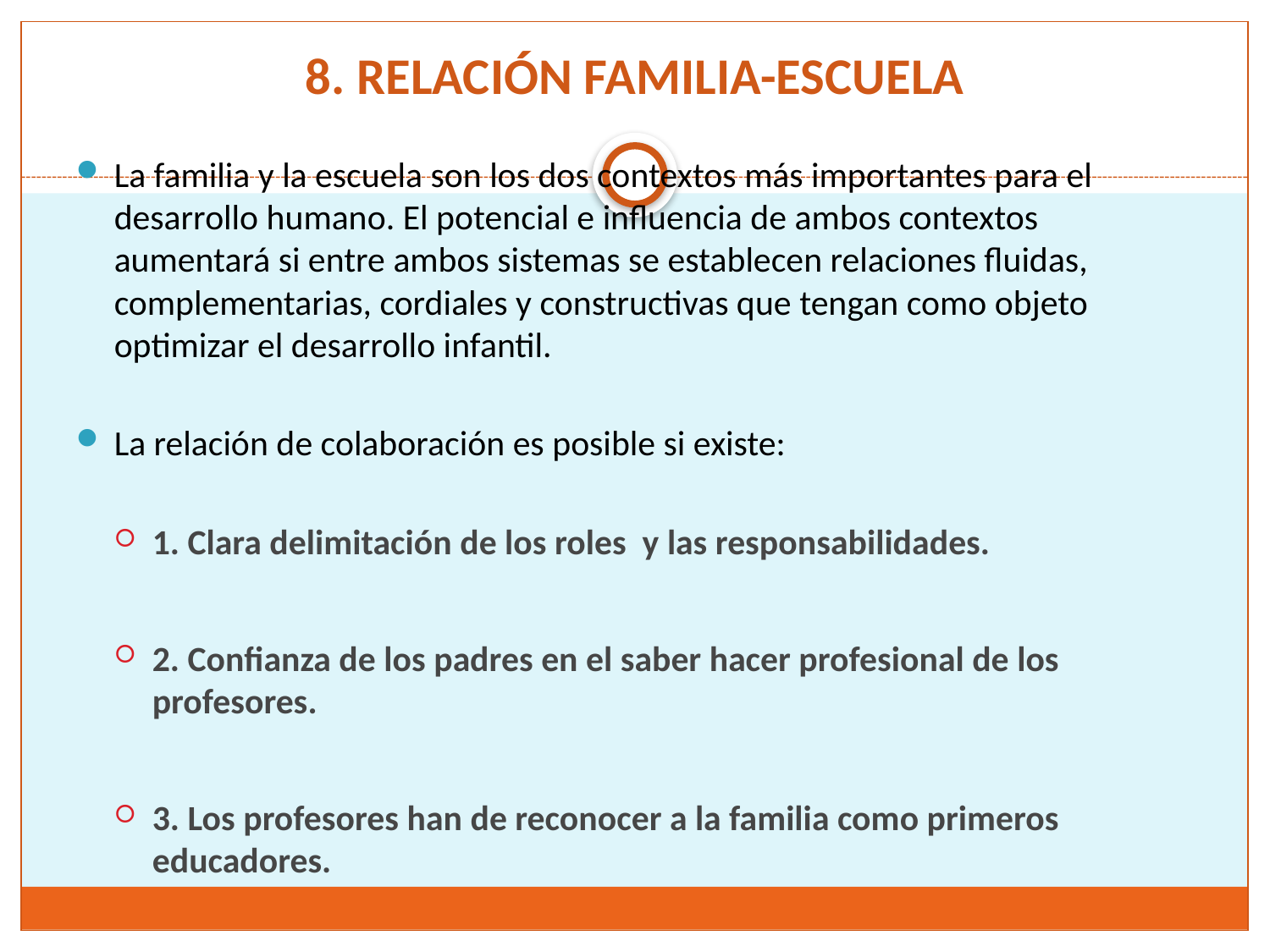

# 8. RELACIÓN FAMILIA-ESCUELA
La familia y la escuela son los dos contextos más importantes para el desarrollo humano. El potencial e influencia de ambos contextos aumentará si entre ambos sistemas se establecen relaciones fluidas, complementarias, cordiales y constructivas que tengan como objeto optimizar el desarrollo infantil.

La relación de colaboración es posible si existe:

1. Clara delimitación de los roles  y las responsabilidades.

2. Confianza de los padres en el saber hacer profesional de los profesores.

3. Los profesores han de reconocer a la familia como primeros educadores.